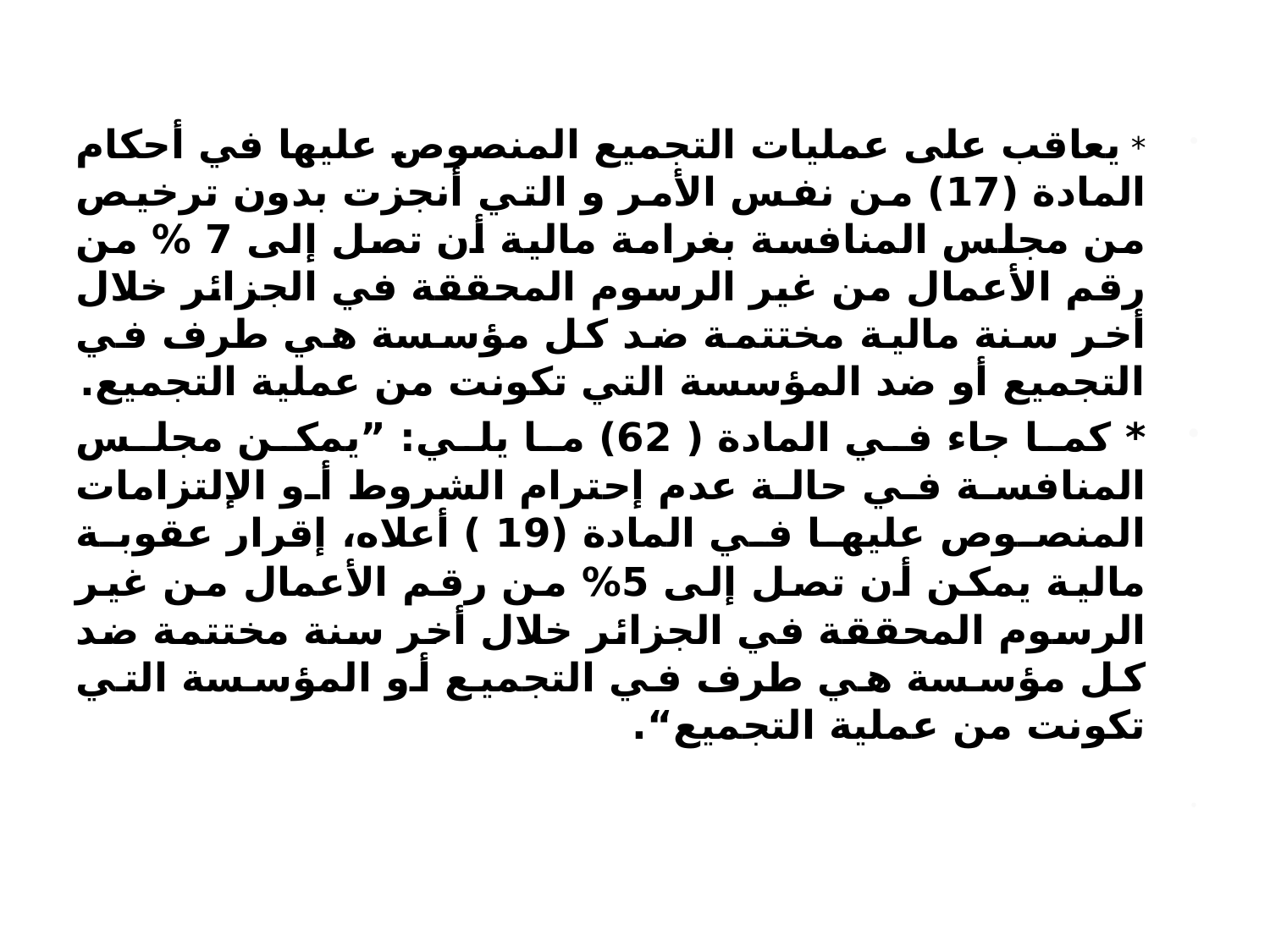

* يعاقب على عمليات التجميع المنصوص عليها في أحكام المادة (17) من نفس الأمر و التي أنجزت بدون ترخيص من مجلس المنافسة بغرامة مالية أن تصل إلى 7 % من رقم الأعمال من غير الرسوم المحققة في الجزائر خلال أخر سنة مالية مختتمة ضد كل مؤسسة هي طرف في التجميع أو ضد المؤسسة التي تكونت من عملية التجميع.
* كما جاء في المادة ( 62) ما يلي: ”يمكن مجلس المنافسة في حالة عدم إحترام الشروط أو الإلتزامات المنصوص عليها في المادة (19 ) أعلاه، إقرار عقوبة مالية يمكن أن تصل إلى 5% من رقم الأعمال من غير الرسوم المحققة في الجزائر خلال أخر سنة مختتمة ضد كل مؤسسة هي طرف في التجميع أو المؤسسة التي تكونت من عملية التجميع“.